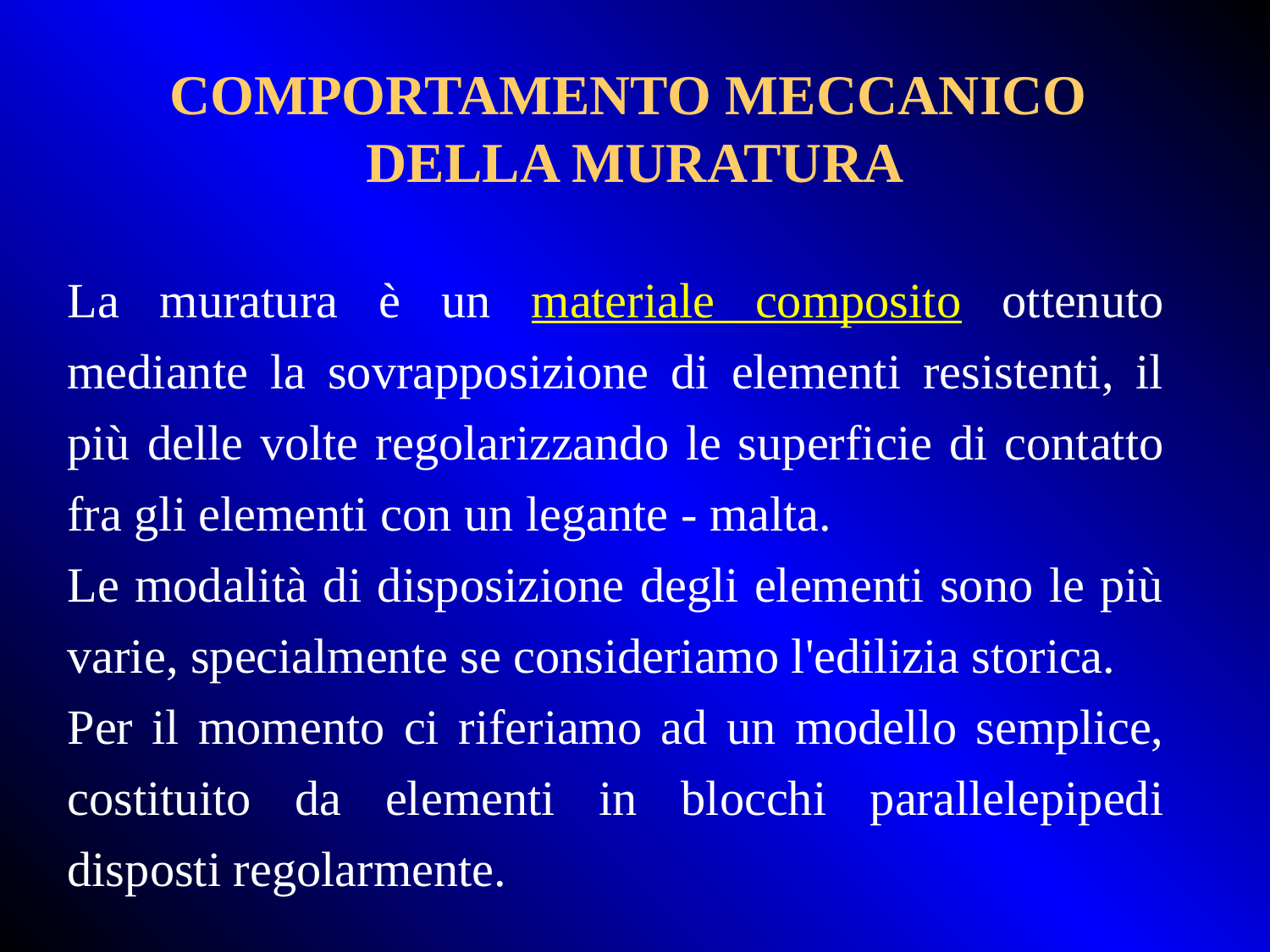

COMPORTAMENTO MECCANICO
DELLA MURATURA
La muratura è un materiale composito ottenuto mediante la sovrapposizione di elementi resistenti, il più delle volte regolarizzando le superficie di contatto fra gli elementi con un legante - malta.
Le modalità di disposizione degli elementi sono le più varie, specialmente se consideriamo l'edilizia storica.
Per il momento ci riferiamo ad un modello semplice, costituito da elementi in blocchi parallelepipedi disposti regolarmente.